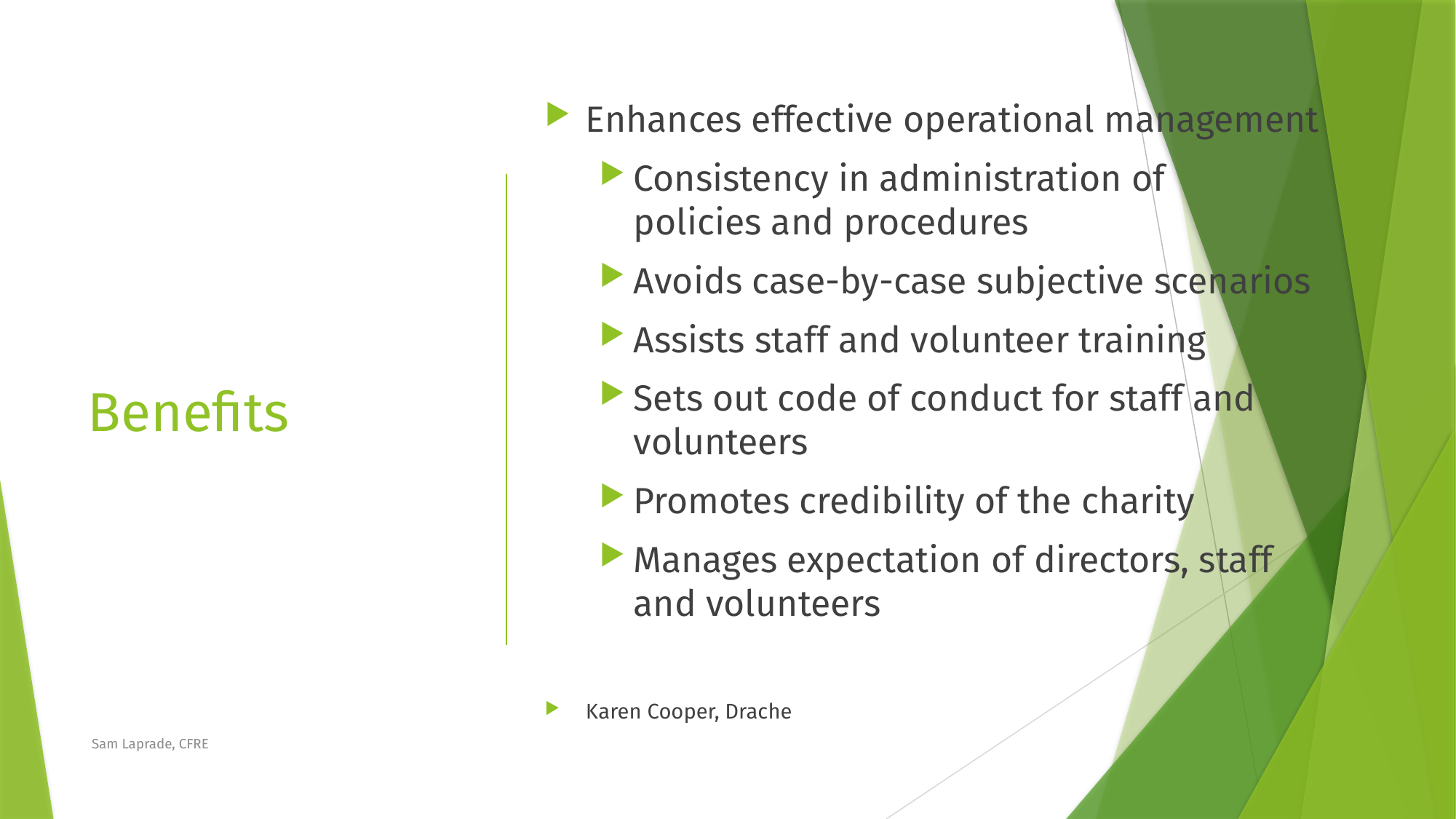

# Benefits
Enhances effective operational management
Consistency in administration of policies and procedures
Avoids case-by-case subjective scenarios
Assists staff and volunteer training
Sets out code of conduct for staff and volunteers
Promotes credibility of the charity
Manages expectation of directors, staff and volunteers

Karen Cooper, Drache
Sam Laprade, CFRE